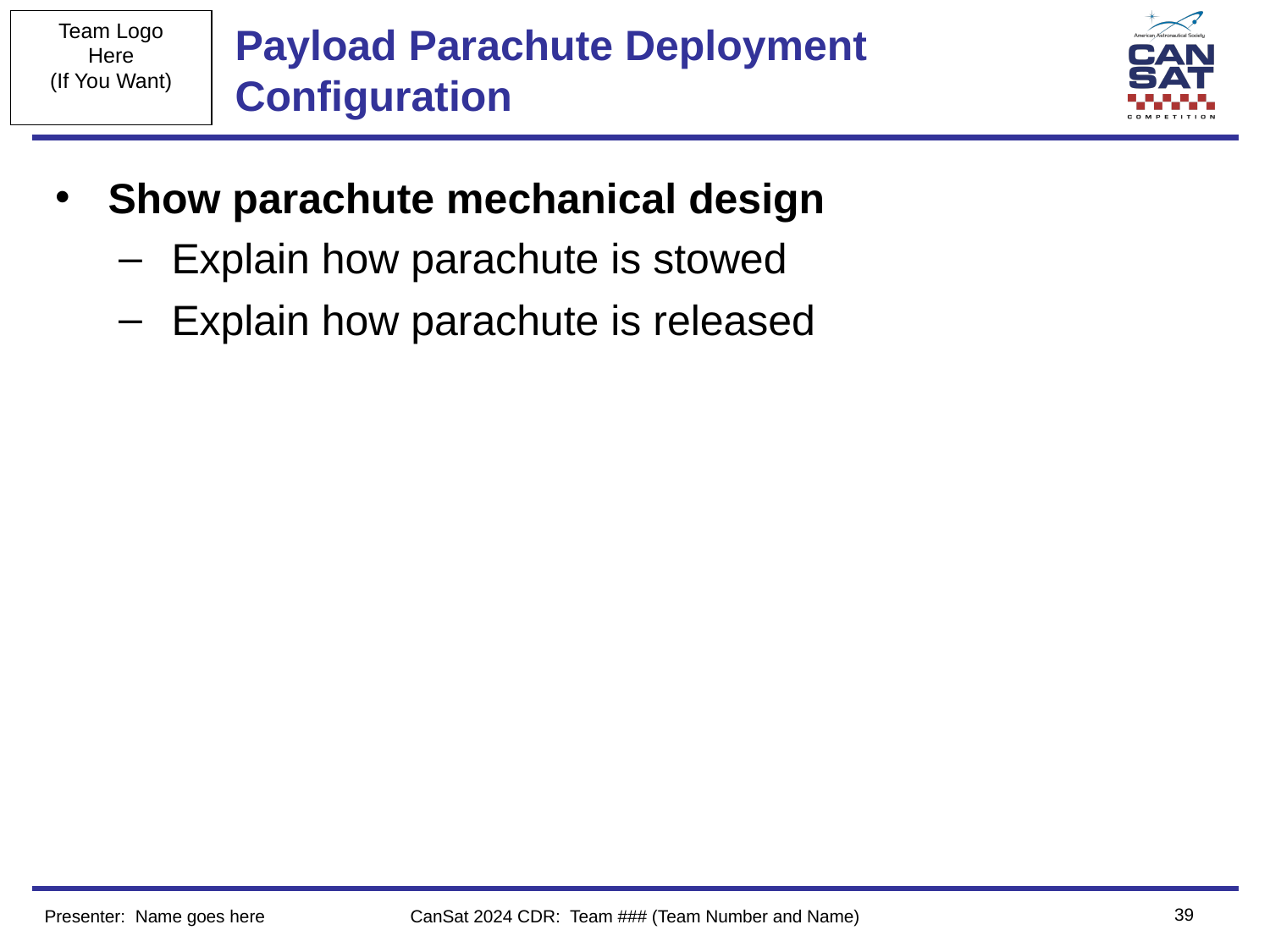

# Payload Parachute Deployment Configuration
Show parachute mechanical design
Explain how parachute is stowed
Explain how parachute is released

39
Presenter:  Name goes here
CanSat 2024 CDR:  Team ### (Team Number and Name)